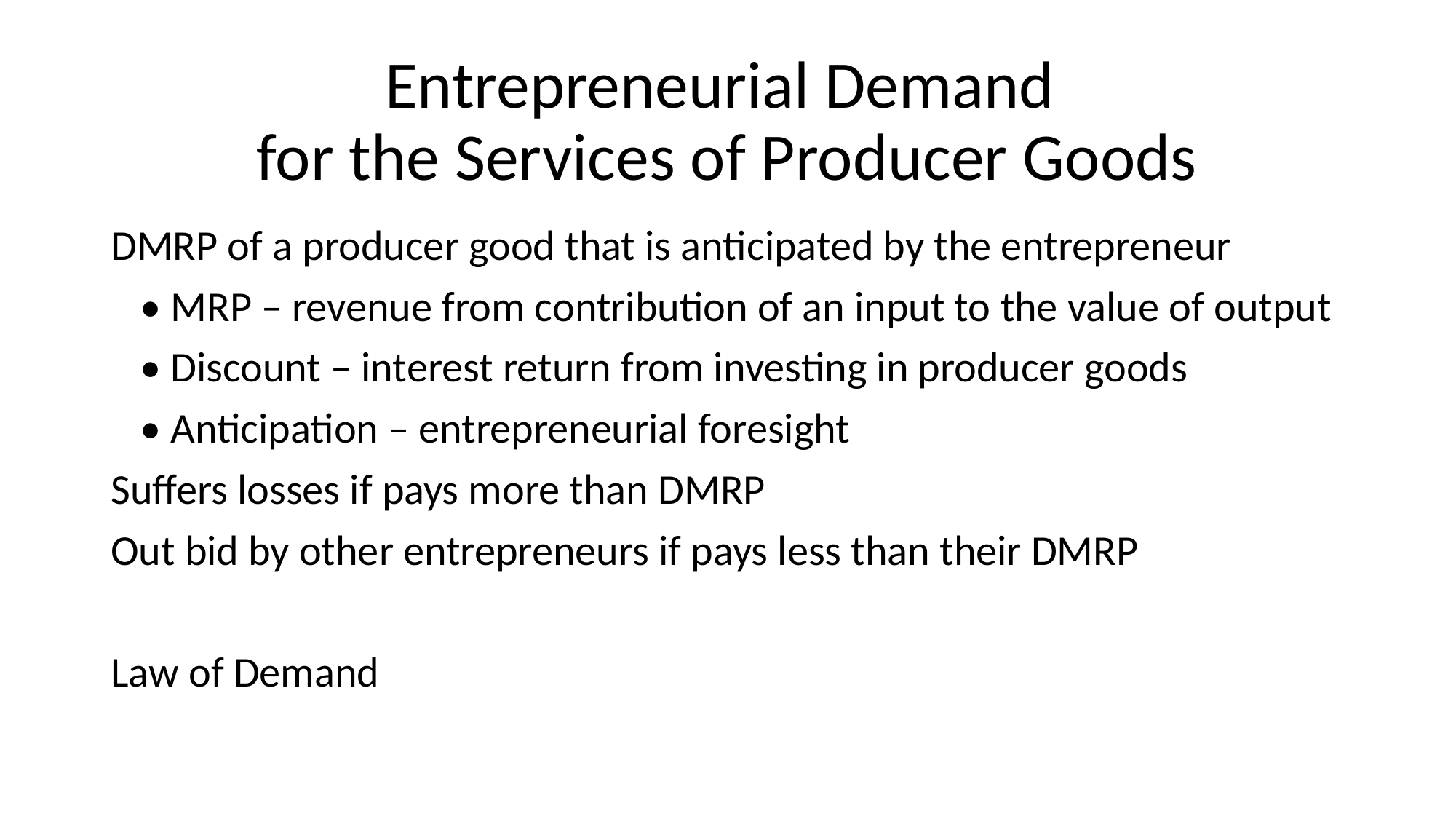

# Entrepreneurial Demand for the Services of Producer Goods
DMRP of a producer good that is anticipated by the entrepreneur
   • MRP – revenue from contribution of an input to the value of output
   • Discount – interest return from investing in producer goods
   • Anticipation – entrepreneurial foresight
Suffers losses if pays more than DMRP
Out bid by other entrepreneurs if pays less than their DMRP

Law of Demand